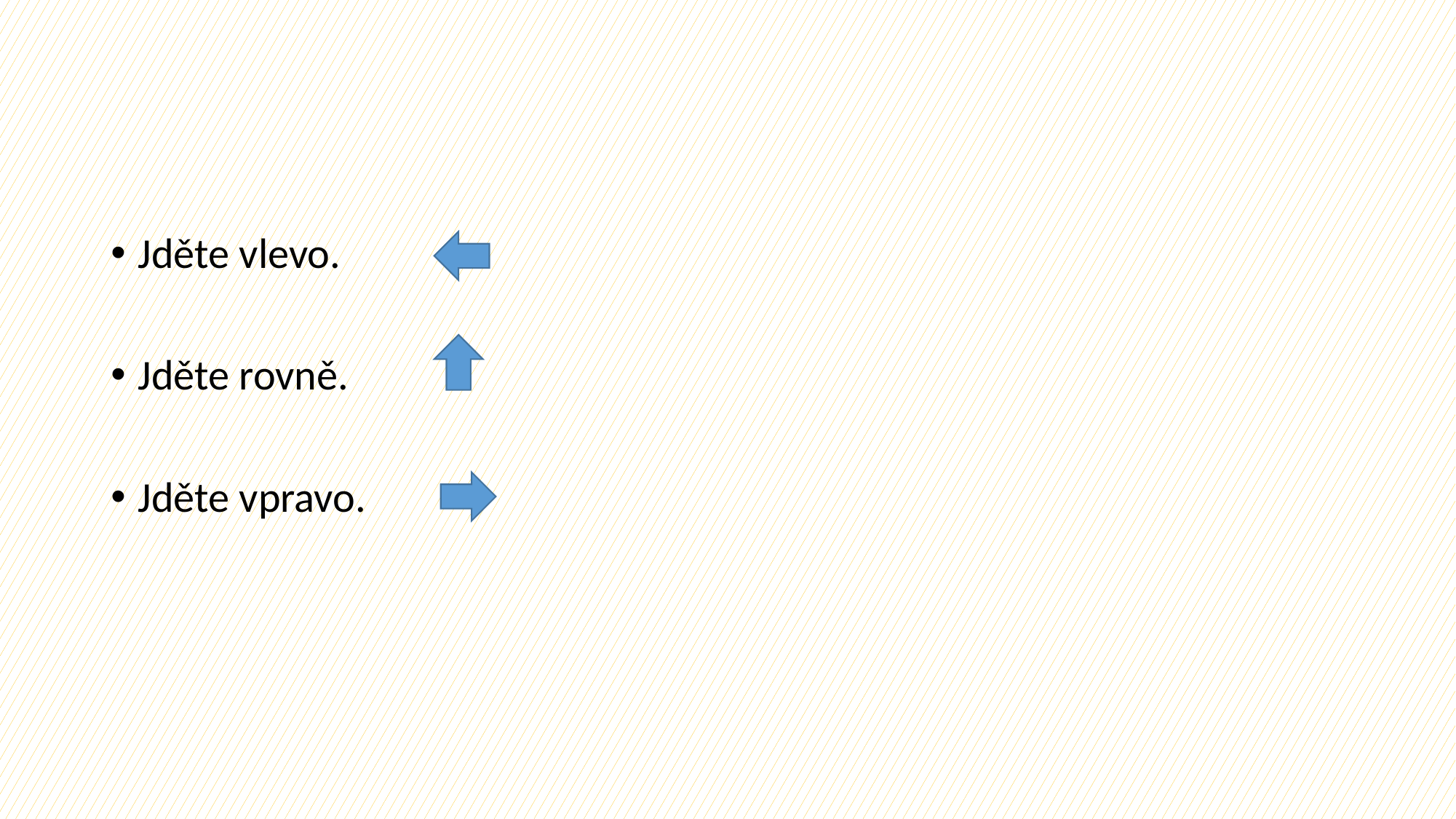

#
Jděte vlevo.

Jděte rovně.

Jděte vpravo.